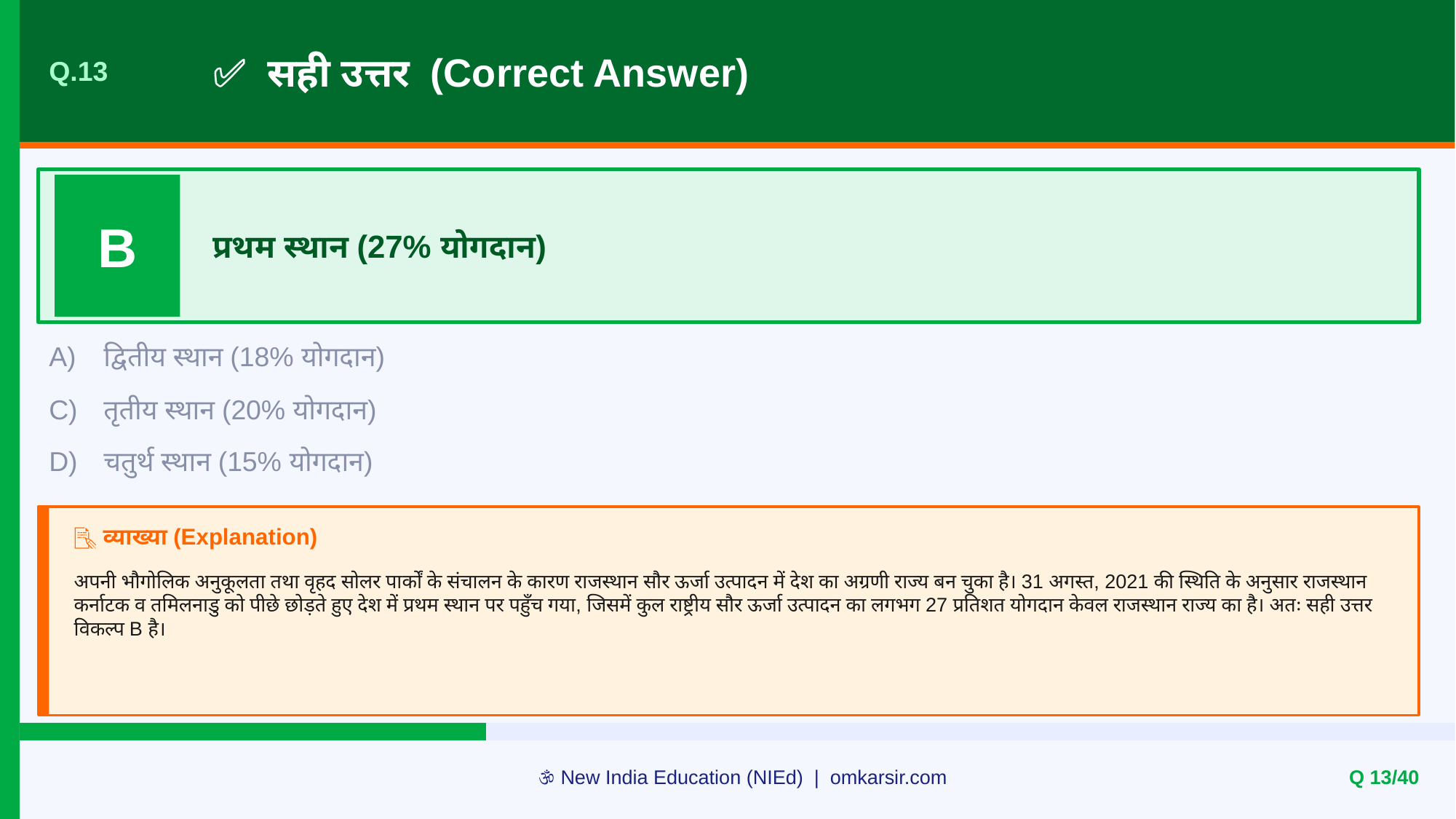

✅  सही उत्तर  (Correct Answer)
Q.13

B
प्रथम स्थान (27% योगदान)
A)
द्वितीय स्थान (18% योगदान)
C)
तृतीय स्थान (20% योगदान)
D)
चतुर्थ स्थान (15% योगदान)

📝 व्याख्या (Explanation)
अपनी भौगोलिक अनुकूलता तथा वृहद सोलर पार्कों के संचालन के कारण राजस्थान सौर ऊर्जा उत्पादन में देश का अग्रणी राज्य बन चुका है। 31 अगस्त, 2021 की स्थिति के अनुसार राजस्थान कर्नाटक व तमिलनाडु को पीछे छोड़ते हुए देश में प्रथम स्थान पर पहुँच गया, जिसमें कुल राष्ट्रीय सौर ऊर्जा उत्पादन का लगभग 27 प्रतिशत योगदान केवल राजस्थान राज्य का है। अतः सही उत्तर विकल्प B है।

🕉️ New India Education (NIEd)  |  omkarsir.com
Q 13/40